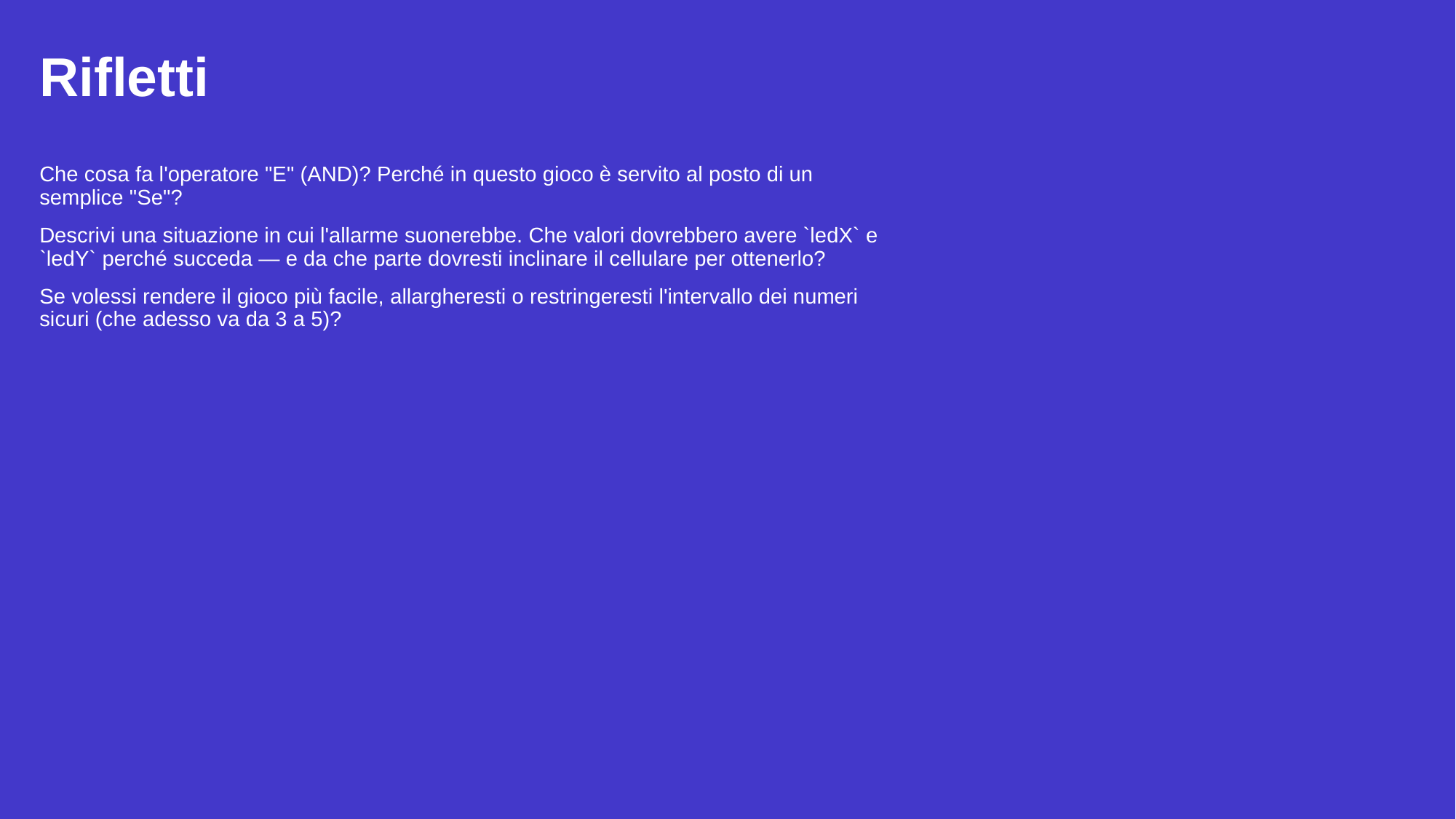

# Rifletti
Che cosa fa l'operatore "E" (AND)? Perché in questo gioco è servito al posto di un semplice "Se"?
Descrivi una situazione in cui l'allarme suonerebbe. Che valori dovrebbero avere `ledX` e `ledY` perché succeda — e da che parte dovresti inclinare il cellulare per ottenerlo?
Se volessi rendere il gioco più facile, allargheresti o restringeresti l'intervallo dei numeri sicuri (che adesso va da 3 a 5)?